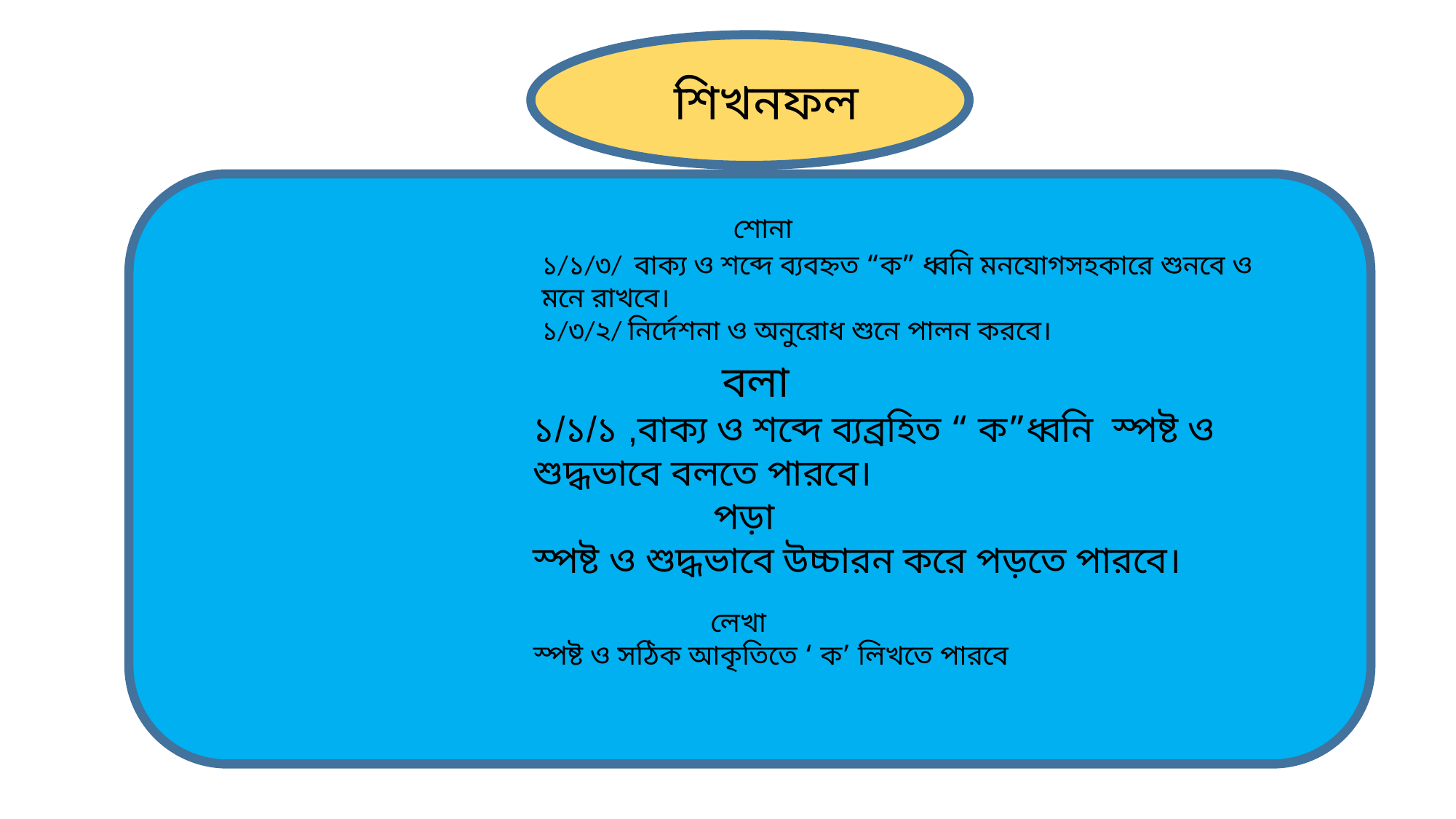

শিখনফল

শোনা
১/১/৩/  বাক্য ও শব্দে ব্যবহ্নত “ক” ধ্বনি মনযোগসহকারে শুনবে ও মনে রাখবে।
১/৩/২/ নির্দেশনা ও অনুরোধ শুনে পালন করবে।
                 বলা
১/১/১ ,বাক্য ও শব্দে ব্যব্রহিত “ ক”ধ্বনি  স্পষ্ট ও শুদ্ধভাবে বলতে পারবে।
                   পড়া
স্পষ্ট ও শুদ্ধভাবে উচ্চারন করে পড়তে পারবে।
                         লেখা
স্পষ্ট ও সঠিক আকৃতিতে ‘ ক’ লিখতে পারবে